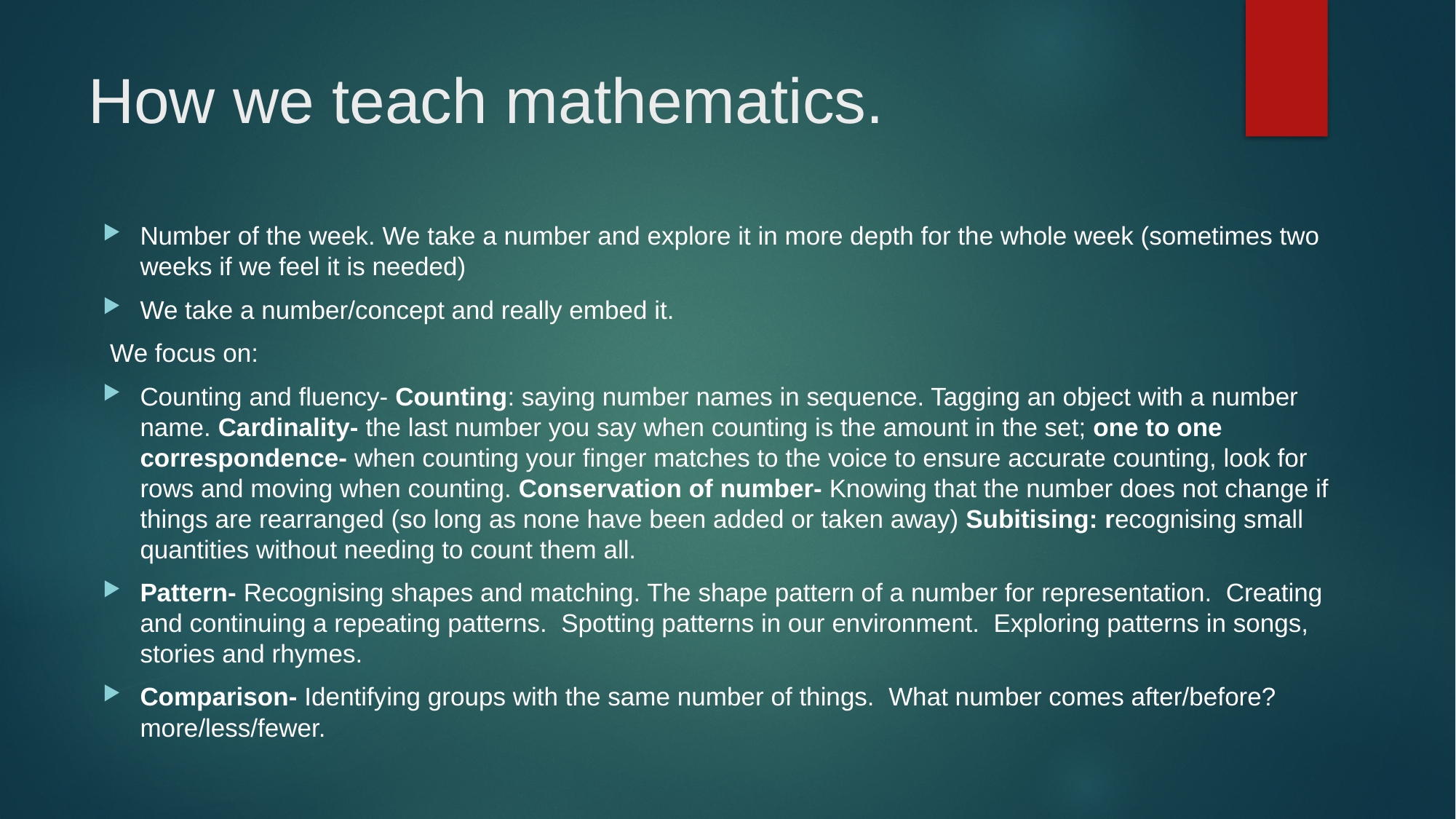

# How we teach mathematics.

Number of the week. We take a number and explore it in more depth for the whole week (sometimes two weeks if we feel it is needed)
We take a number/concept and really embed it.
 We focus on:
Counting and fluency- Counting: saying number names in sequence. Tagging an object with a number name. Cardinality- the last number you say when counting is the amount in the set; one to one correspondence- when counting your finger matches to the voice to ensure accurate counting, look for rows and moving when counting. Conservation of number- Knowing that the number does not change if things are rearranged (so long as none have been added or taken away) Subitising: recognising small quantities without needing to count them all.
Pattern- Recognising shapes and matching. The shape pattern of a number for representation.  Creating and continuing a repeating patterns.  Spotting patterns in our environment.  Exploring patterns in songs, stories and rhymes.
Comparison- Identifying groups with the same number of things.  What number comes after/before? more/less/fewer.